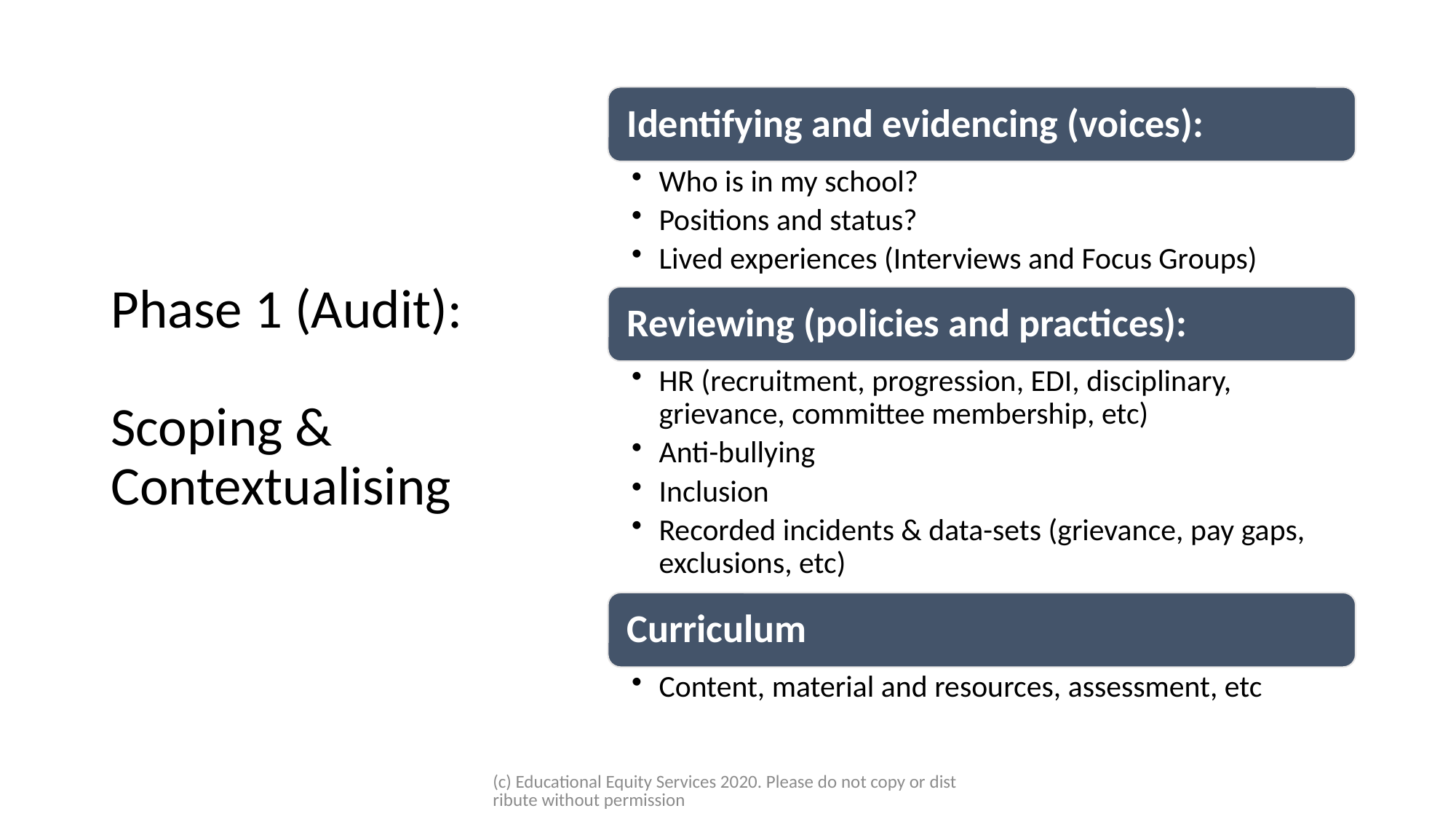

# Phase 1 (Audit): Scoping & Contextualising
Identifying and evidencing (voices):
Who is in my school?
Positions and status?
Lived experiences (Interviews and Focus Groups)
Reviewing (policies and practices):
HR (recruitment, progression, EDI, disciplinary, grievance, committee membership, etc)
Anti-bullying
Inclusion
Recorded incidents & data-sets (grievance, pay gaps, exclusions, etc)
Curriculum
Content, material and resources, assessment, etc
(c) Educational Equity Services 2020. Please do not copy or distribute without permission